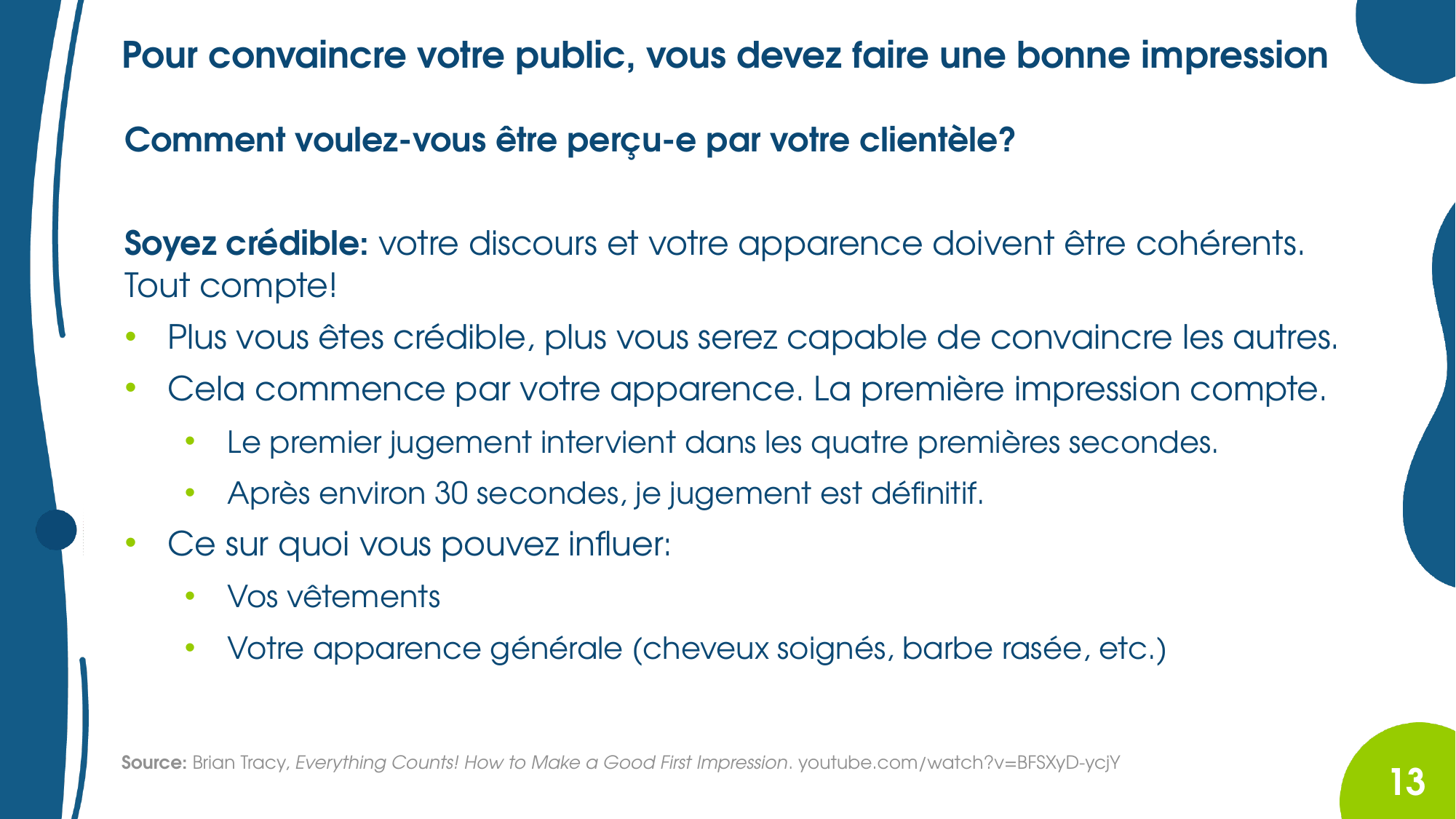

Pour convaincre votre public, vous devez faire une bonne impression
Comment voulez-vous être perçu-e par votre clientèle?

Soyez crédible: votre discours et votre apparence doivent être cohérents. Tout compte!
Plus vous êtes crédible, plus vous serez capable de convaincre les autres.
Cela commence par votre apparence. La première impression compte.
Le premier jugement intervient dans les quatre premières secondes.
Après environ 30 secondes, je jugement est définitif.
Ce sur quoi vous pouvez influer:
Vos vêtements
Votre apparence générale (cheveux soignés, barbe rasée, etc.)
Source: Brian Tracy, Everything Counts! How to Make a Good First Impression. youtube.com/watch?v=BFSXyD-ycjY
13